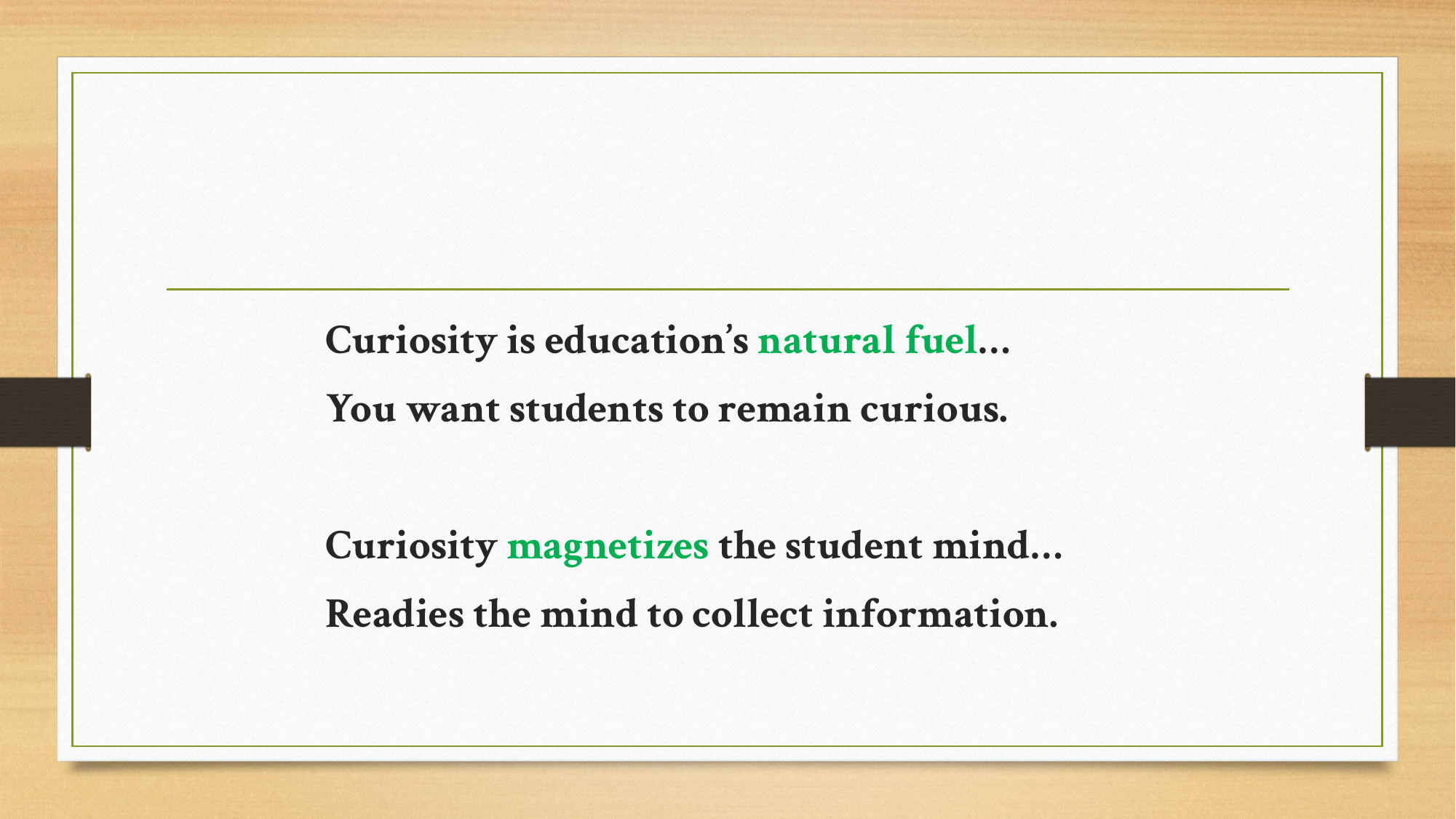

Curiosity is education’s natural fuel…
You want students to remain curious.

Curiosity magnetizes the student mind…
Readies the mind to collect information.